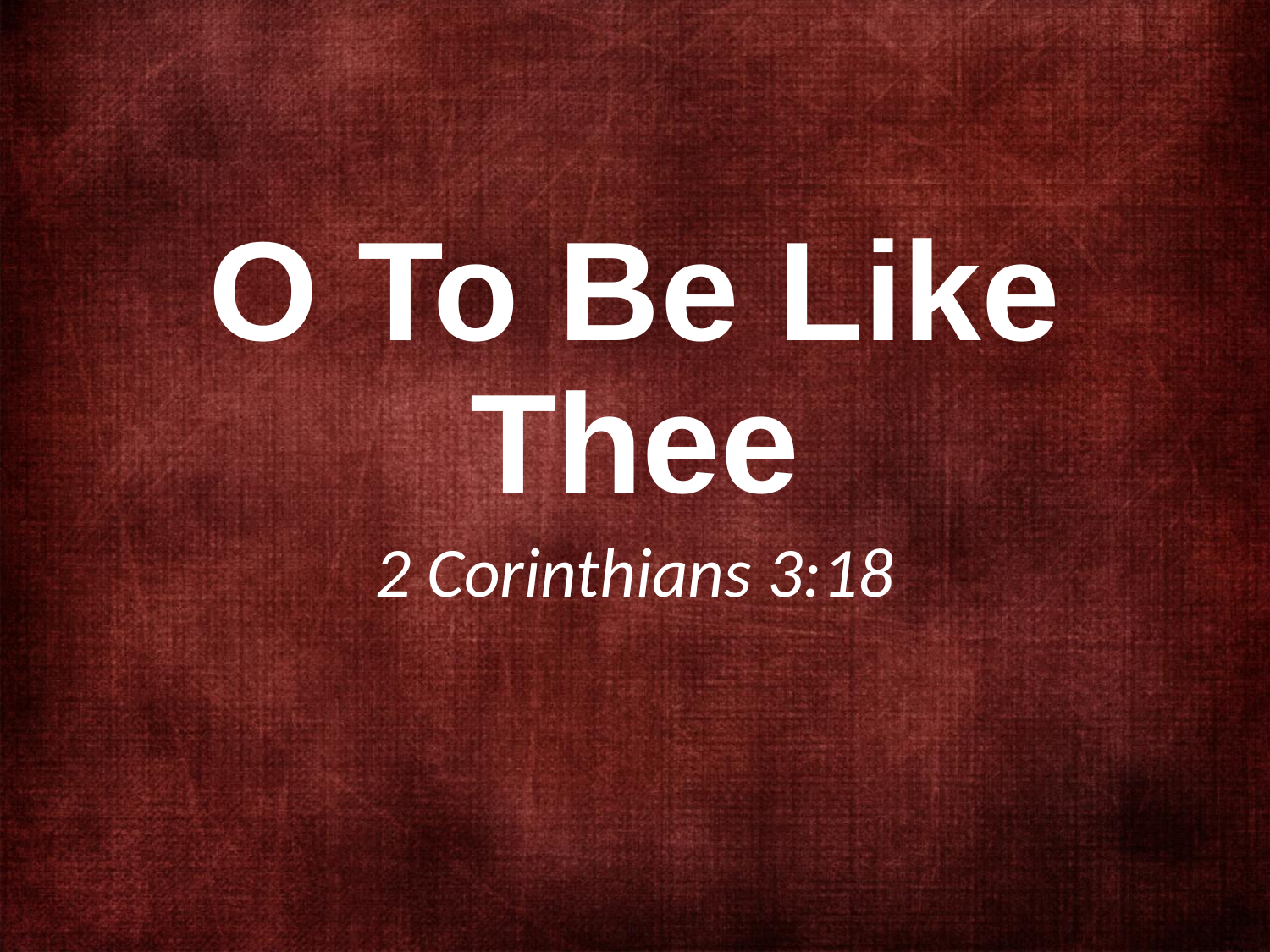

# O To Be Like Thee
2 Corinthians 3:18